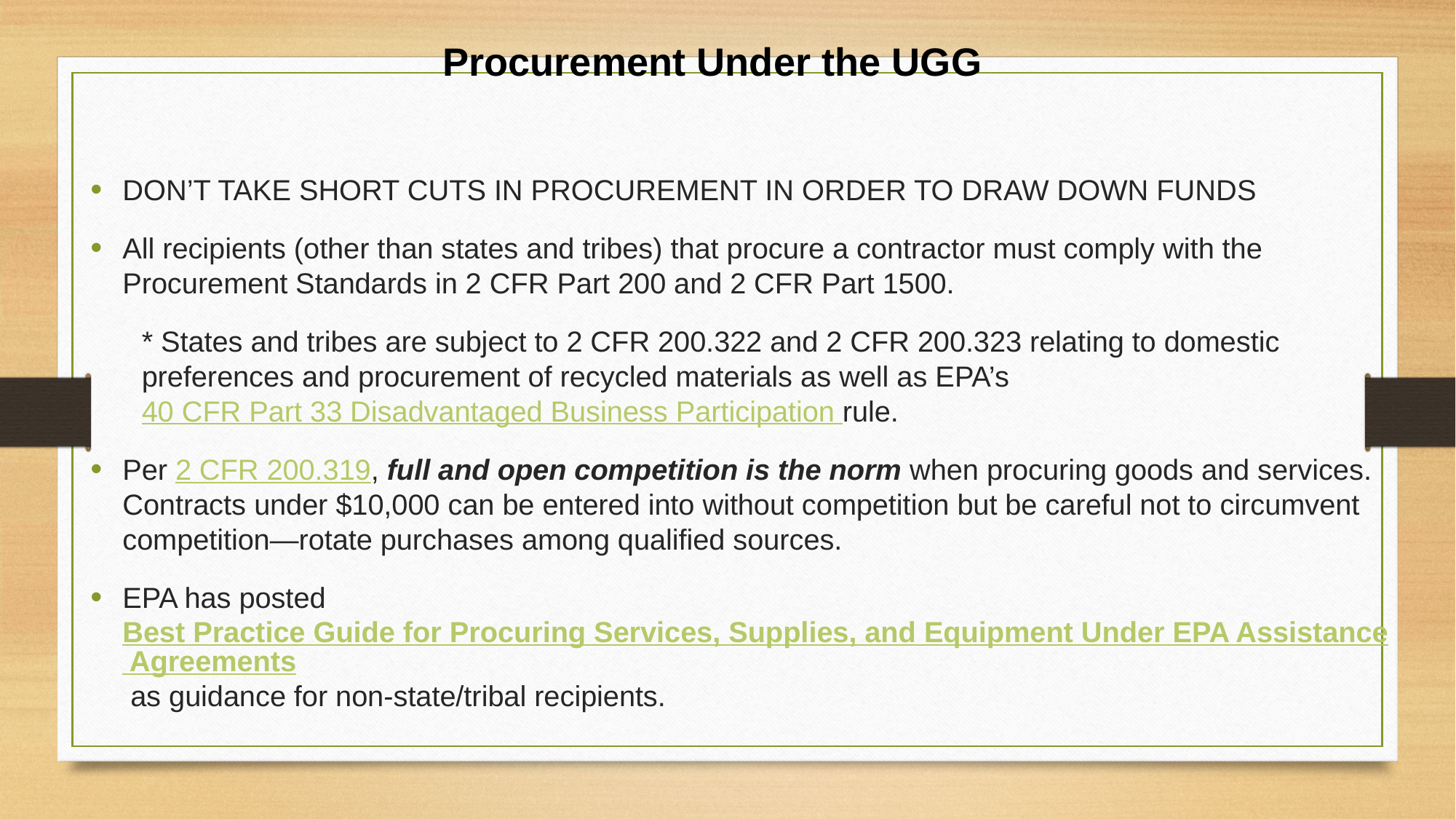

Procurement Under the UGG

DON’T TAKE SHORT CUTS IN PROCUREMENT IN ORDER TO DRAW DOWN FUNDS
All recipients (other than states and tribes) that procure a contractor must comply with the Procurement Standards in 2 CFR Part 200 and 2 CFR Part 1500.
* States and tribes are subject to 2 CFR 200.322 and 2 CFR 200.323 relating to domestic preferences and procurement of recycled materials as well as EPA’s 40 CFR Part 33 Disadvantaged Business Participation rule.
Per 2 CFR 200.319, full and open competition is the norm when procuring goods and services.  Contracts under $10,000 can be entered into without competition but be careful not to circumvent competition—rotate purchases among qualified sources.
EPA has posted Best Practice Guide for Procuring Services, Supplies, and Equipment Under EPA Assistance Agreements as guidance for non-state/tribal recipients.